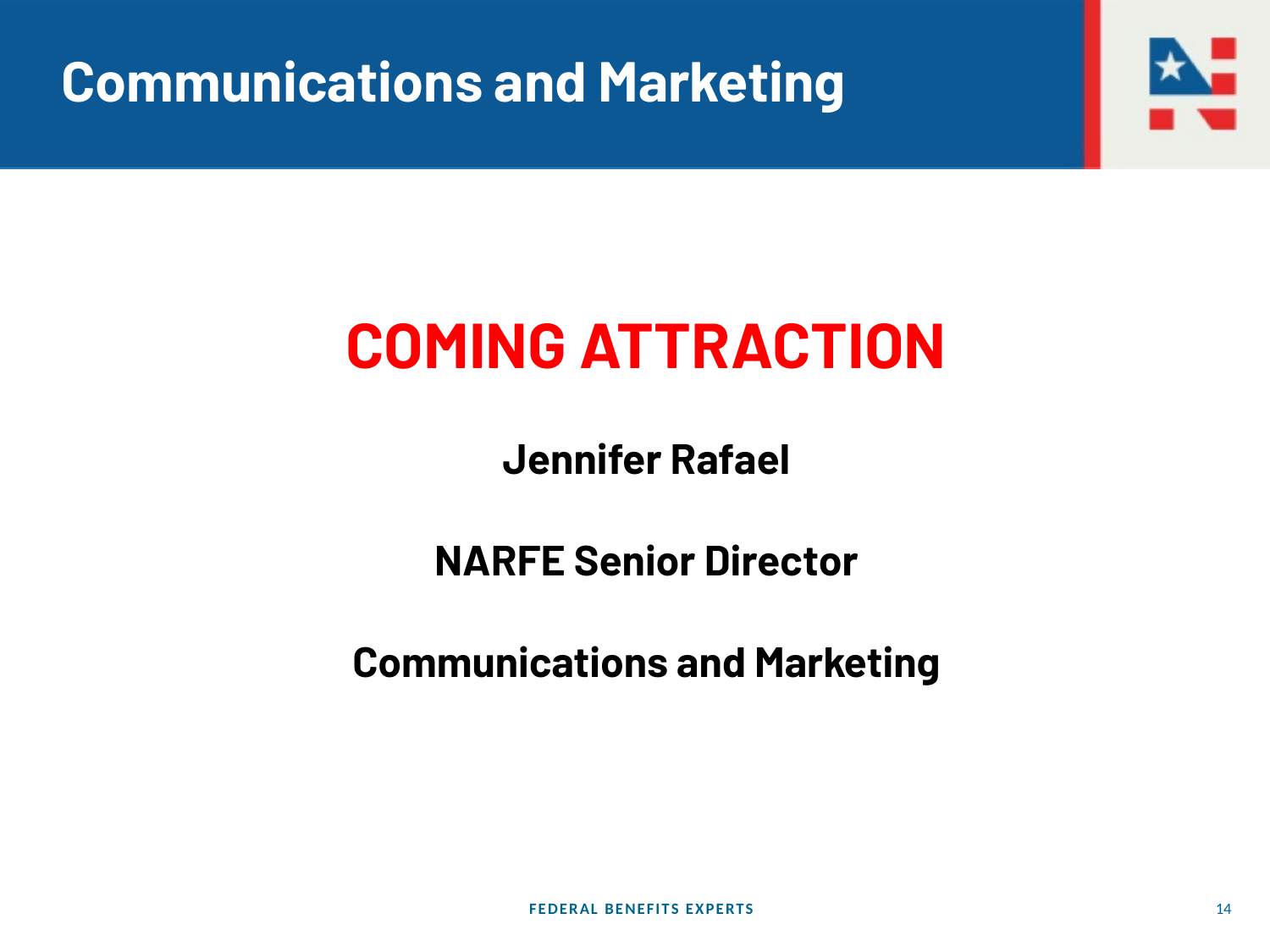

# Communications and Marketing
COMING ATTRACTION
Jennifer Rafael
NARFE Senior Director
Communications and Marketing

FEDERAL BENEFITS EXPERTS
14